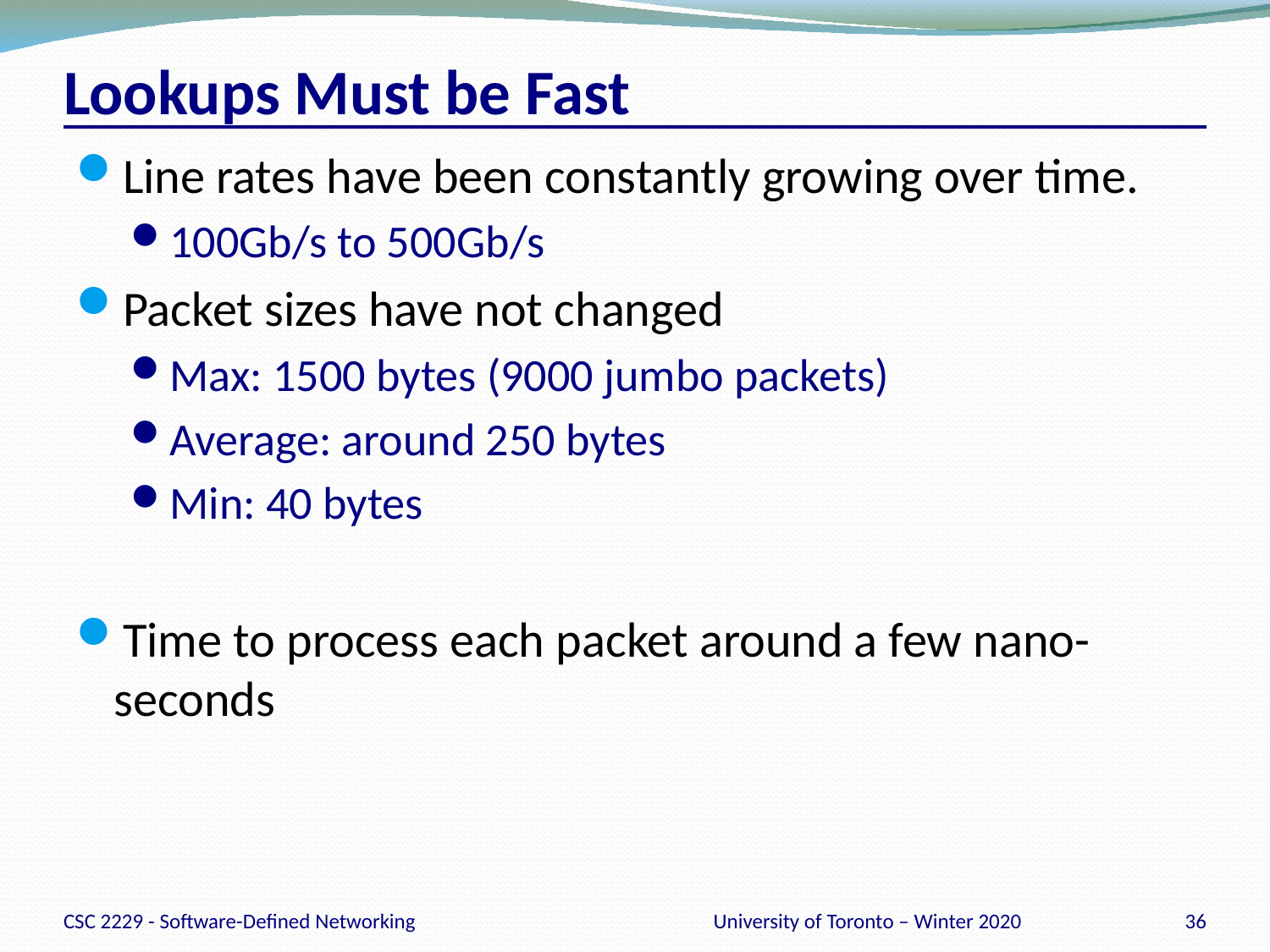

# Lookups Must be Fast
Line rates have been constantly growing over time.
100Gb/s to 500Gb/s
Packet sizes have not changed
Max: 1500 bytes (9000 jumbo packets)
Average: around 250 bytes
Min: 40 bytes

Time to process each packet around a few nano-seconds
CSC 2229 - Software-Defined Networking
University of Toronto – Winter 2020
36